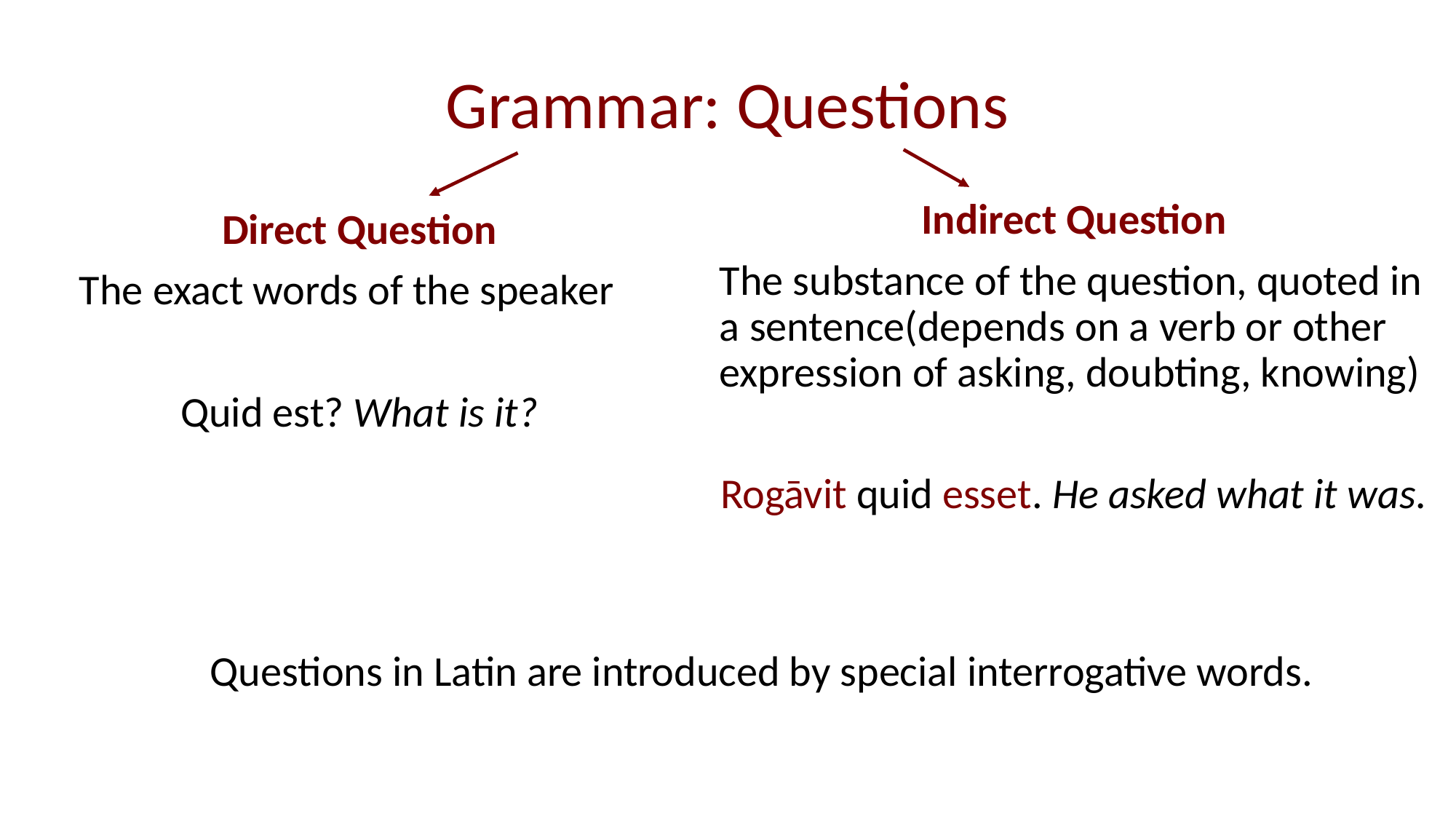

# Grammar: Questions
Indirect Question
The substance of the question, quoted in a sentence(depends on a verb or other expression of asking, doubting, knowing)

Rogāvit quid esset. He asked what it was.

Direct Question
The exact words of the speaker

Quid est? What is it?

Questions in Latin are introduced by special interrogative words.